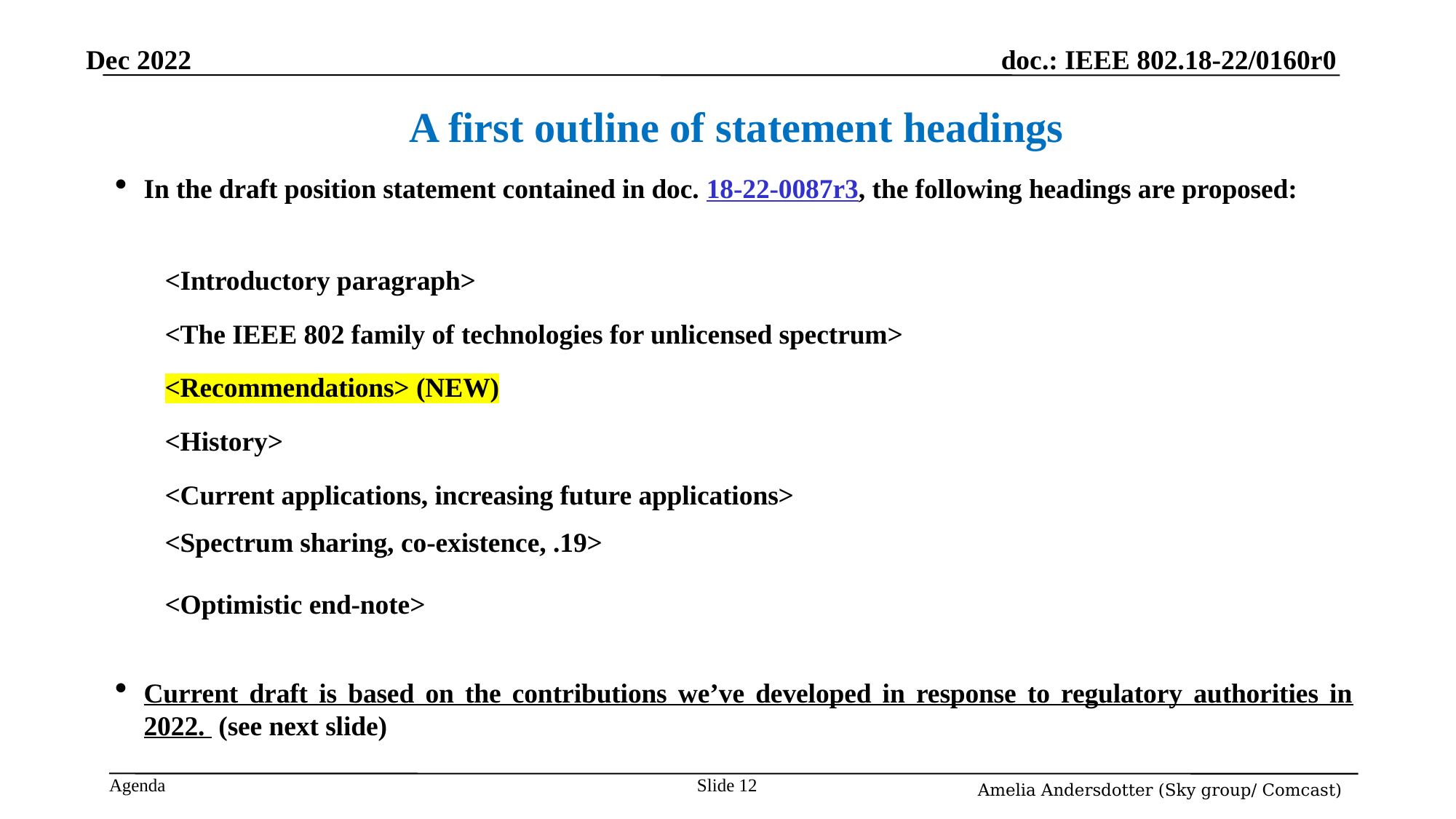

# A first outline of statement headings
In the draft position statement contained in doc. 18-22-0087r3, the following headings are proposed:

<Introductory paragraph>
<The IEEE 802 family of technologies for unlicensed spectrum>
<Recommendations> (NEW)
<History>
<Current applications, increasing future applications>
<Spectrum sharing, co-existence, .19>
<Optimistic end-note>
Current draft is based on the contributions we’ve developed in response to regulatory authorities in 2022.  (see next slide)
Slide 12
Amelia Andersdotter (Sky group/ Comcast)